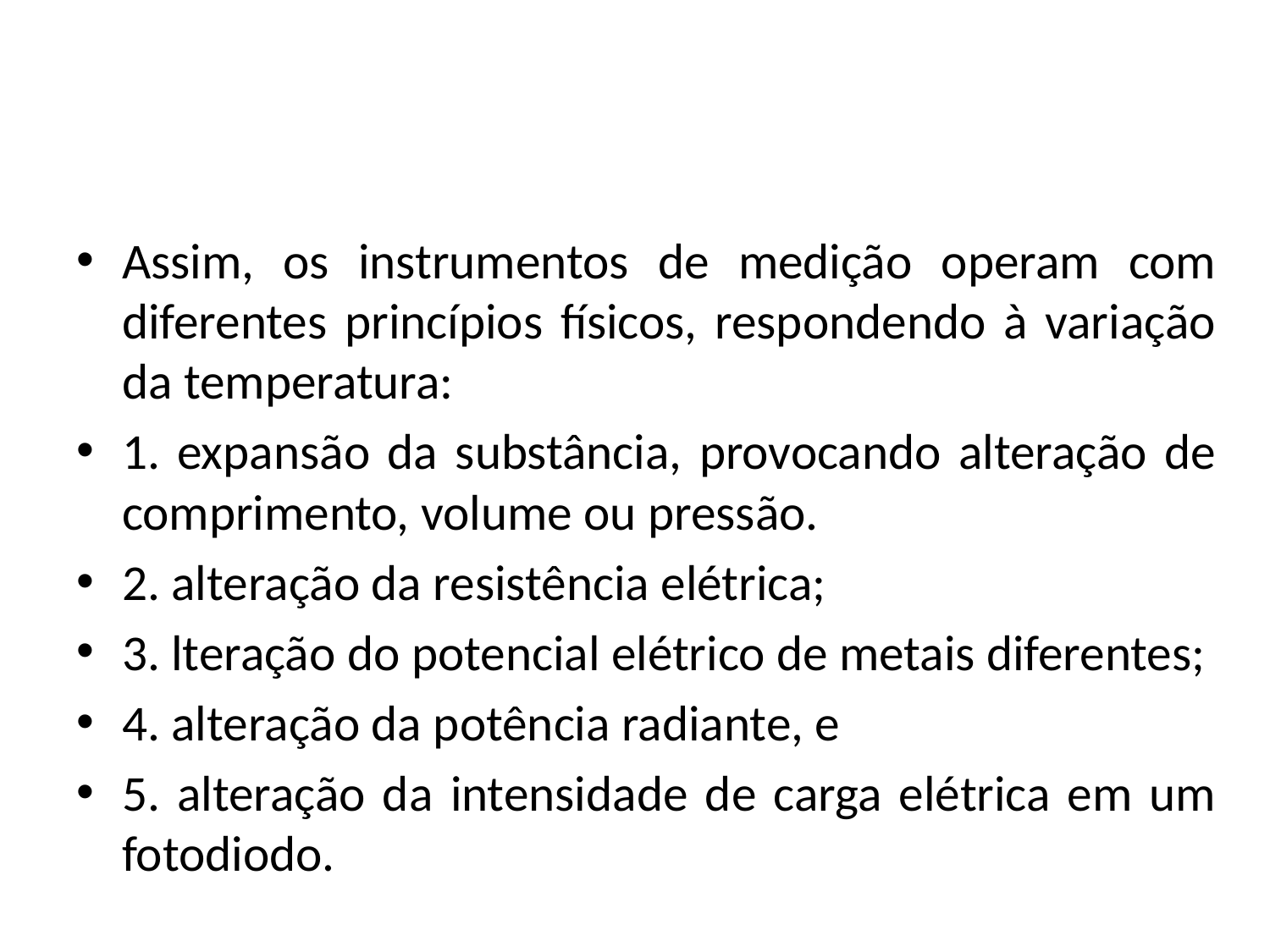

#
Assim, os instrumentos de medição operam com diferentes princípios físicos, respondendo à variação da temperatura:
1. expansão da substância, provocando alteração de comprimento, volume ou pressão.
2. alteração da resistência elétrica;
3. lteração do potencial elétrico de metais diferentes;
4. alteração da potência radiante, e
5. alteração da intensidade de carga elétrica em um fotodiodo.